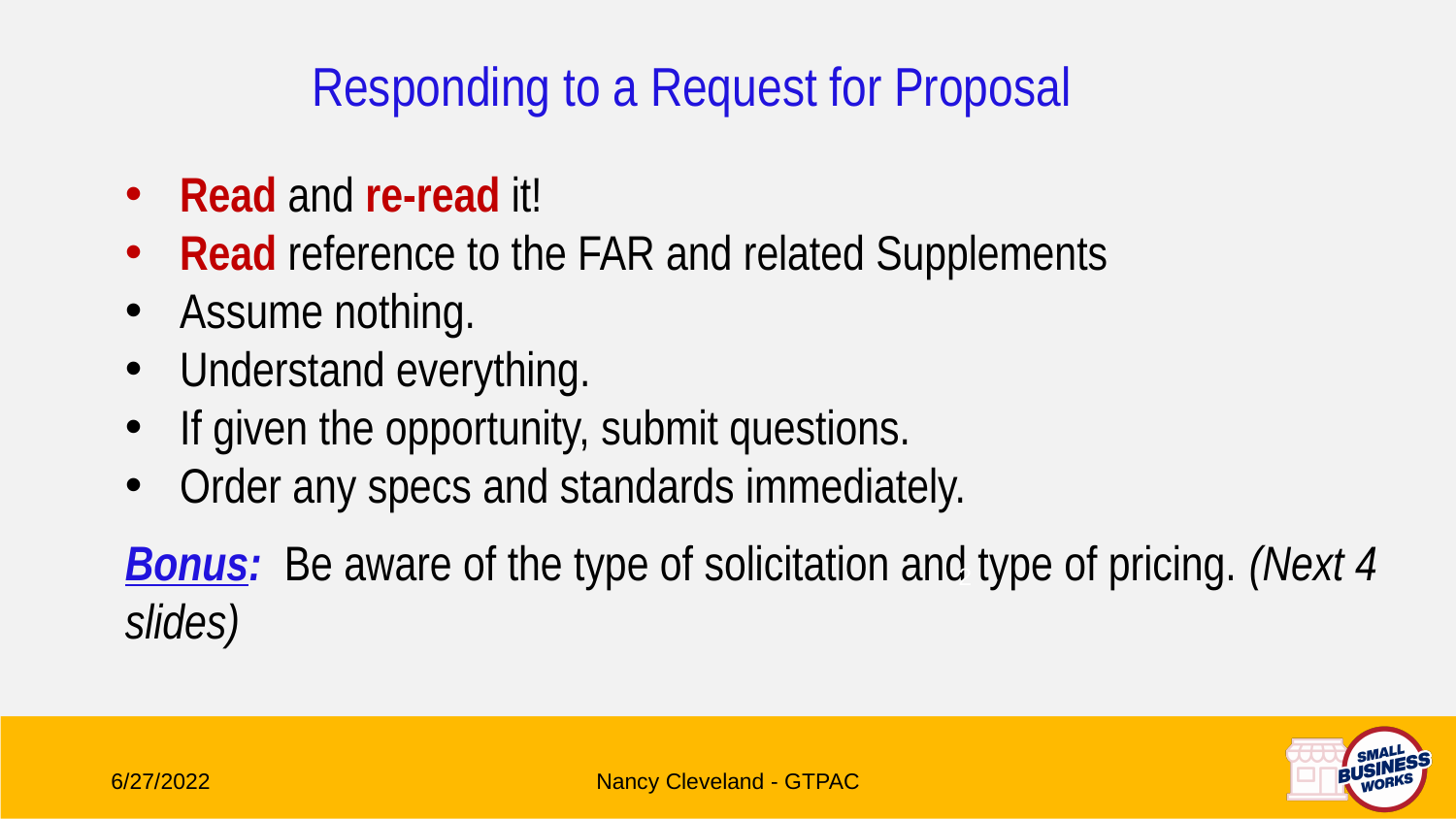

Responding to a Request for Proposal
Read and re-read it!
Read reference to the FAR and related Supplements
Assume nothing.
Understand everything.
If given the opportunity, submit questions.
Order any specs and standards immediately.

Bonus:  Be aware of the type of solicitation and type of pricing. (Next 4 slides)
2
6/27/2022
Nancy Cleveland - GTPAC